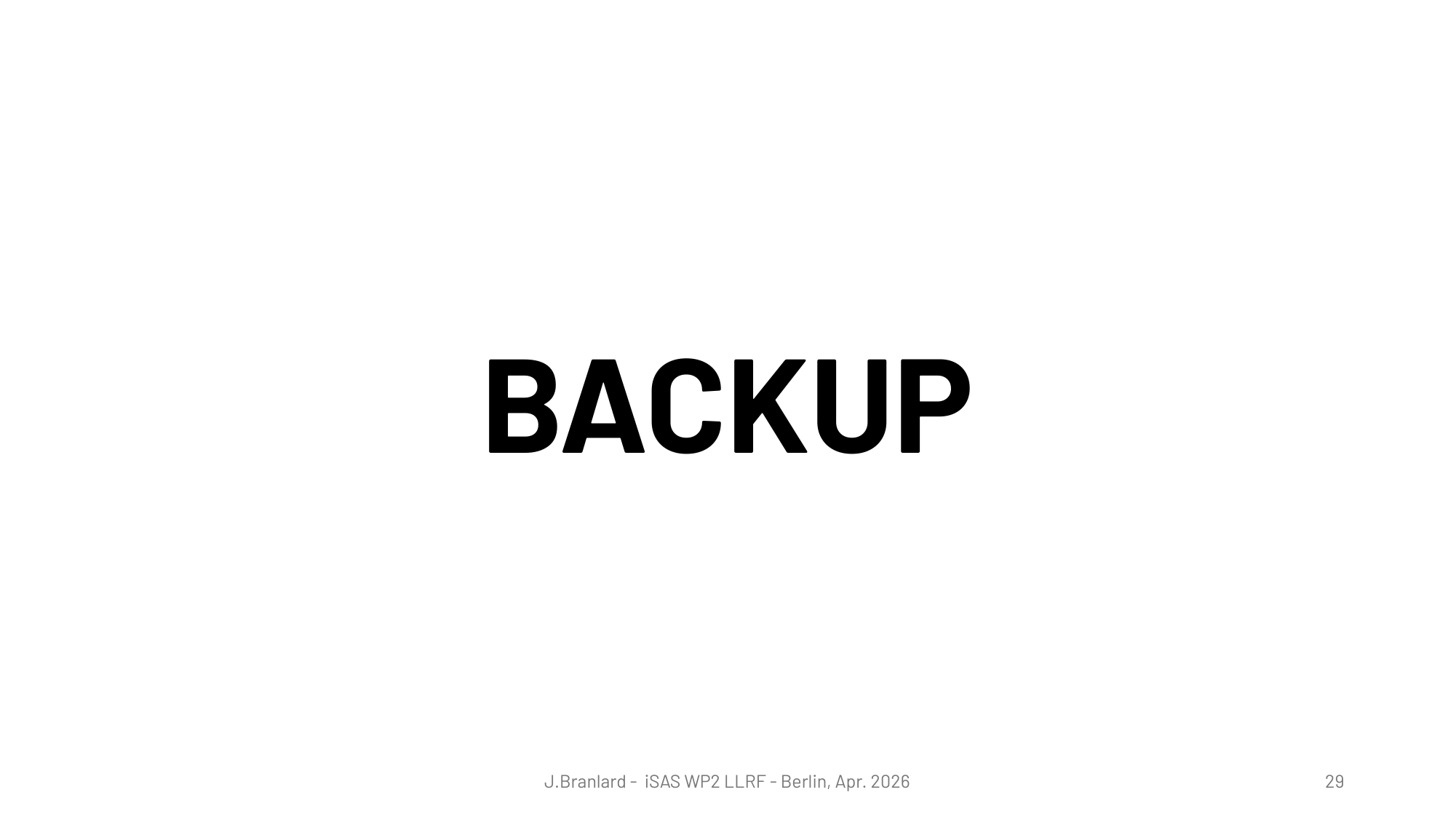

# BACKUP
J.Branlard -  iSAS WP2 LLRF - Berlin, Apr. 2026
29